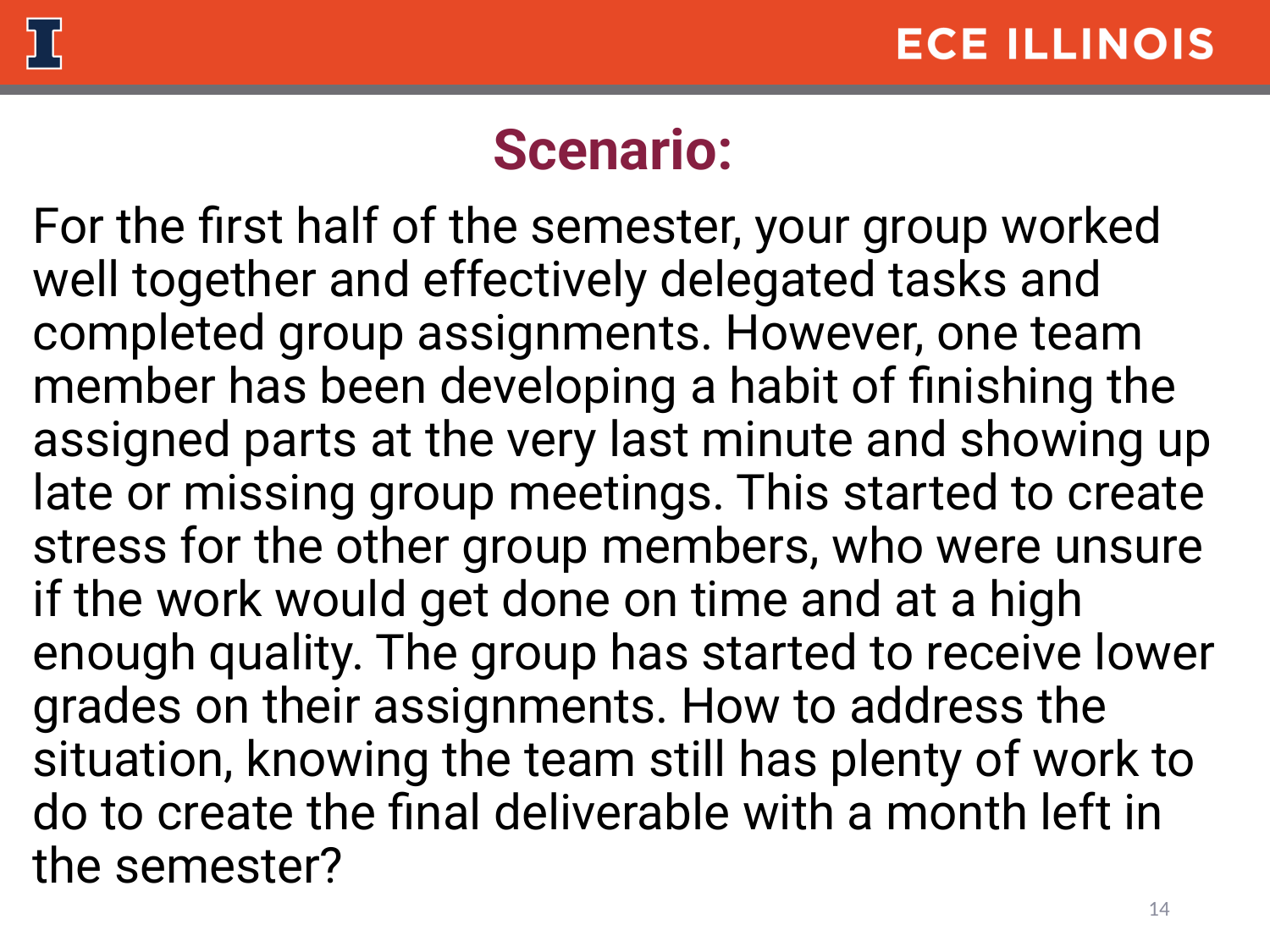

Scenario:
For the first half of the semester, your group worked well together and effectively delegated tasks and completed group assignments. However, one team member has been developing a habit of finishing the assigned parts at the very last minute and showing up late or missing group meetings. This started to create stress for the other group members, who were unsure if the work would get done on time and at a high enough quality. The group has started to receive lower grades on their assignments. How to address the situation, knowing the team still has plenty of work to do to create the final deliverable with a month left in the semester?
14